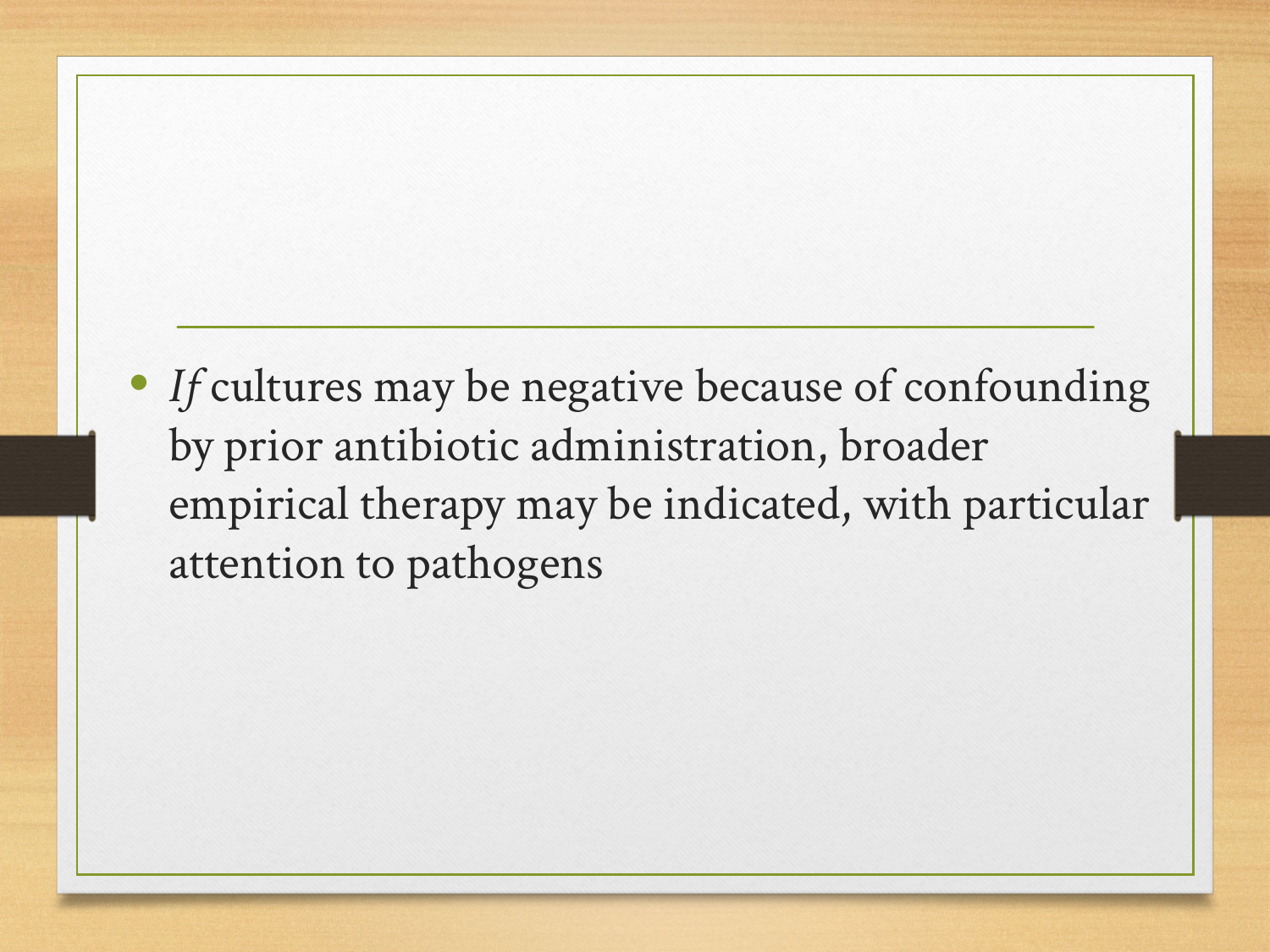

If cultures may be negative because of confounding by prior antibiotic administration, broader empirical therapy may be indicated, with particular attention to pathogens